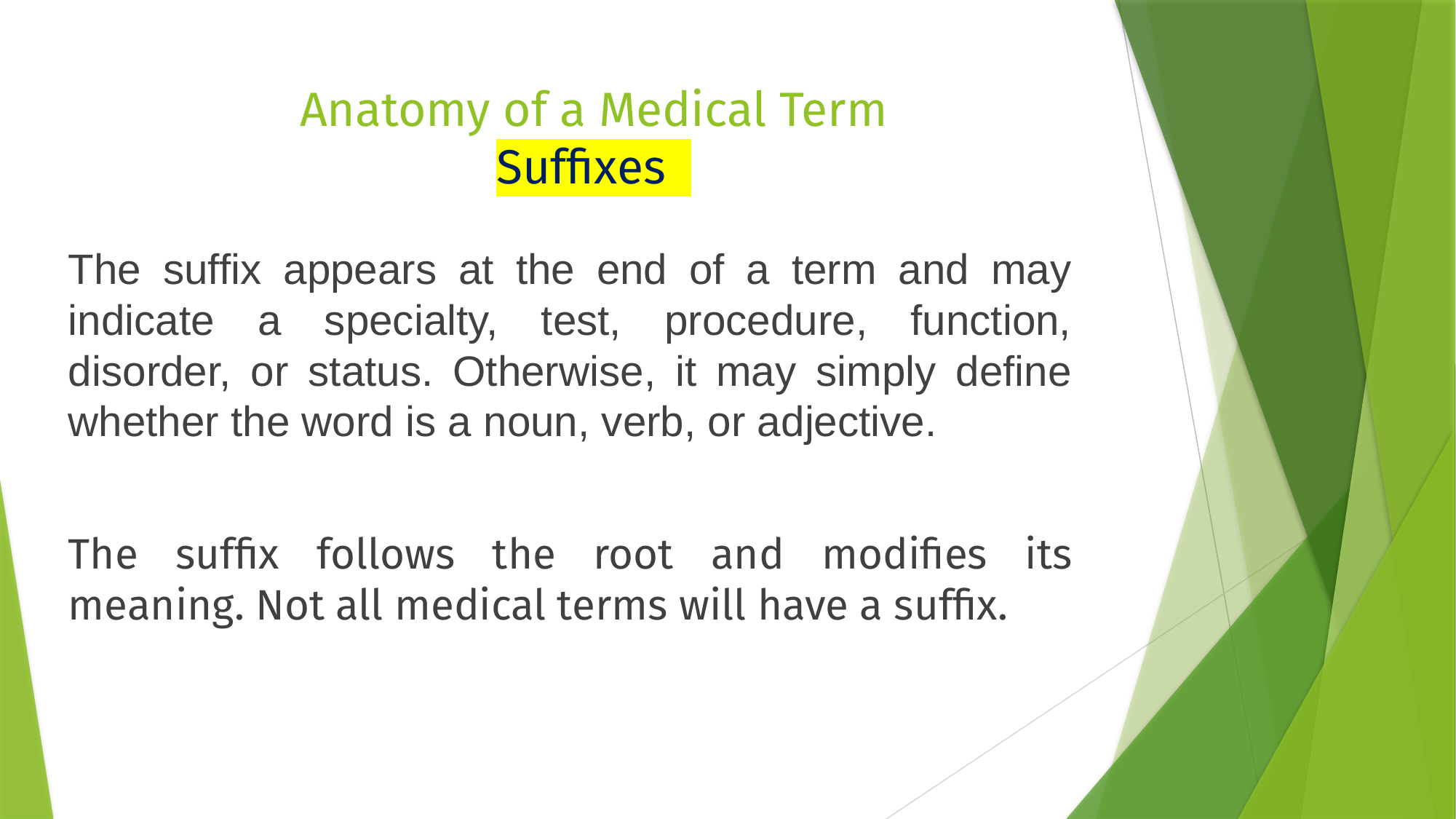

# Anatomy of a Medical Term Suffixes
The suffix appears at the end of a term and may indicate a specialty, test, procedure, function, disorder, or status. Otherwise, it may simply define whether the word is a noun, verb, or adjective.

The suffix follows the root and modifies its meaning. Not all medical terms will have a suffix.